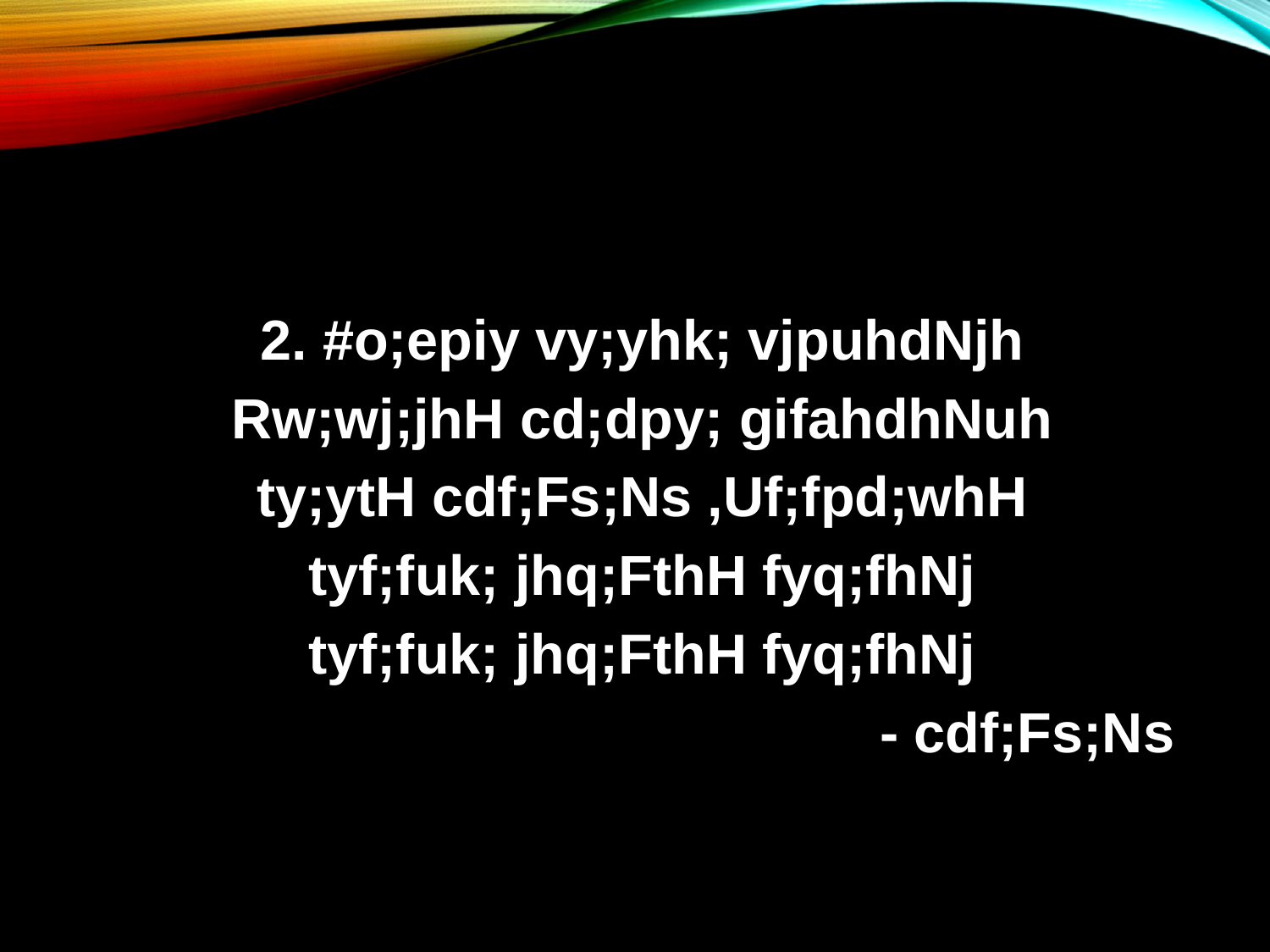

#
2. #o;epiy vy;yhk; vjpuhdNjh
Rw;wj;jhH cd;dpy; gifahdhNuh
ty;ytH cdf;Fs;Ns ,Uf;fpd;whH
tyf;fuk; jhq;FthH fyq;fhNj
tyf;fuk; jhq;FthH fyq;fhNj
- cdf;Fs;Ns